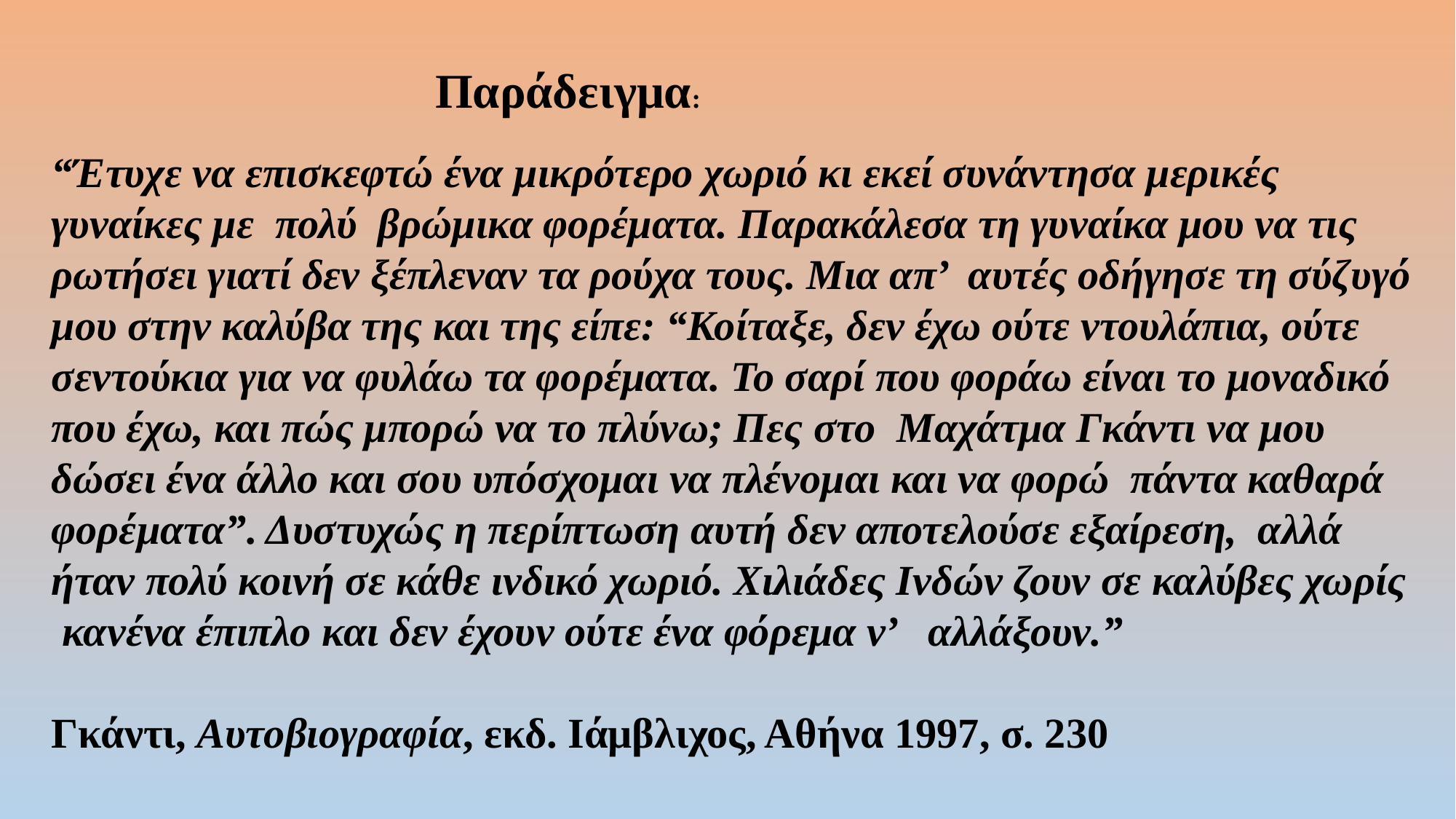

Παράδειγμα:
“Έτυχε να επισκεφτώ ένα μικρότερο χωριό κι εκεί συνάντησα μερικές γυναίκες με  πολύ  βρώμικα φορέματα. Παρακάλεσα τη γυναίκα μου να τις ρωτήσει γιατί δεν ξέπλεναν τα ρούχα τους. Μια απ’  αυτές οδήγησε τη σύζυγό μου στην καλύβα της και της είπε: “Κοίταξε, δεν έχω ούτε ντουλάπια, ούτε σεντούκια για να φυλάω τα φορέματα. Το σαρί που φοράω είναι το μοναδικό που έχω, και πώς μπορώ να το πλύνω; Πες στο  Μαχάτμα Γκάντι να μου δώσει ένα άλλο και σου υπόσχομαι να πλένομαι και να φορώ  πάντα καθαρά φορέματα”. Δυστυχώς η περίπτωση αυτή δεν αποτελούσε εξαίρεση,  αλλά ήταν πολύ κοινή σε κάθε ινδικό χωριό. Χιλιάδες Ινδών ζουν σε καλύβες χωρίς  κανένα έπιπλο και δεν έχουν ούτε ένα φόρεμα ν’   αλλάξουν.”
Γκάντι, Αυτοβιογραφία, εκδ. Ιάμβλιχος, Αθήνα 1997, σ. 230